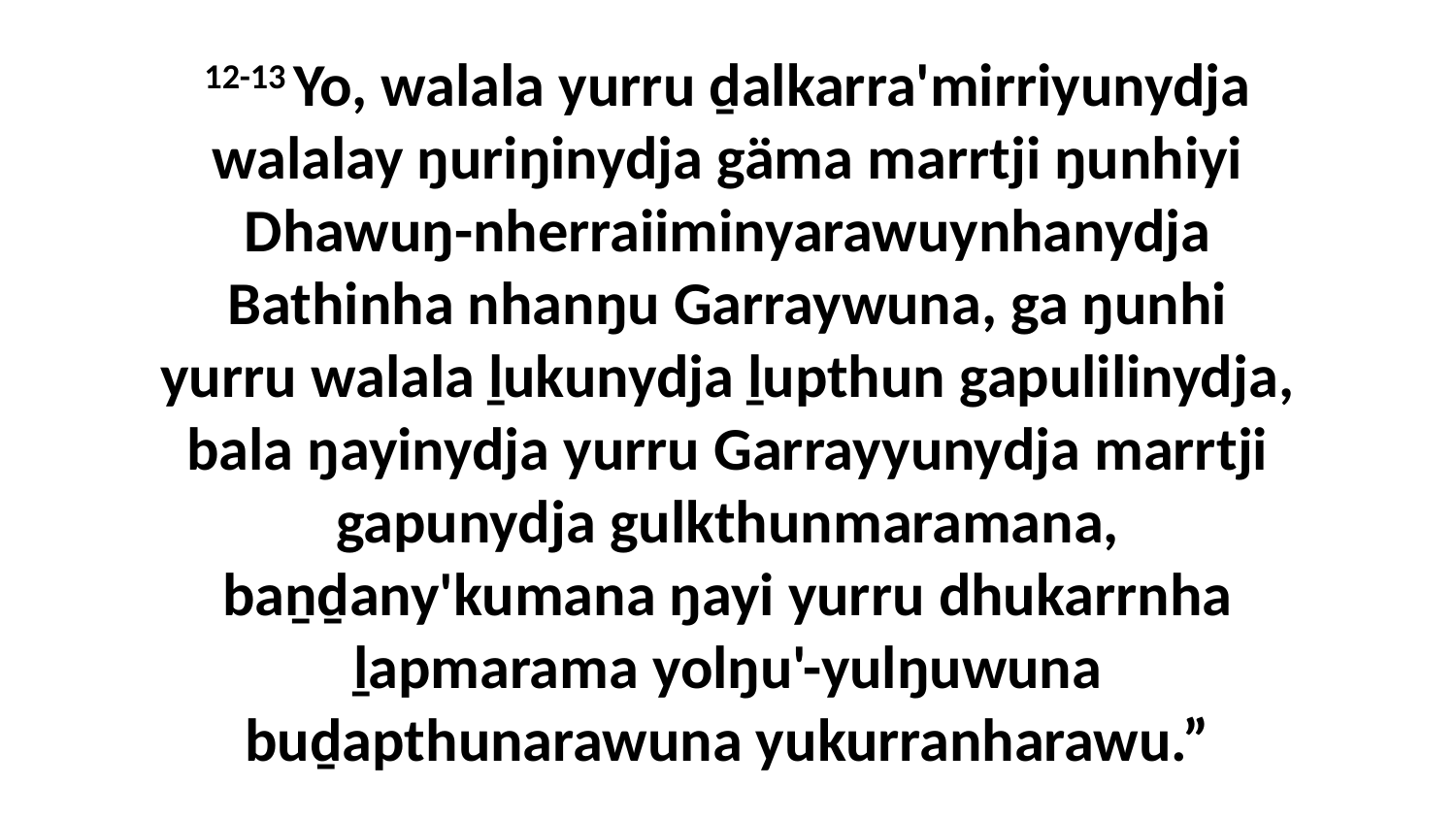

12-13 Yo, walala yurru ḏalkarra'mirriyunydja walalay ŋuriŋinydja gäma marrtji ŋunhiyi Dhawuŋ-nherraiiminyarawuynhanydja Bathinha nhanŋu Garraywuna, ga ŋunhi yurru walala ḻukunydja ḻupthun gapulilinydja, bala ŋayinydja yurru Garrayyunydja marrtji gapunydja gulkthunmaramana, baṉḏany'kumana ŋayi yurru dhukarrnha ḻapmarama yolŋu'-yulŋuwuna buḏapthunarawuna yukurranharawu.”